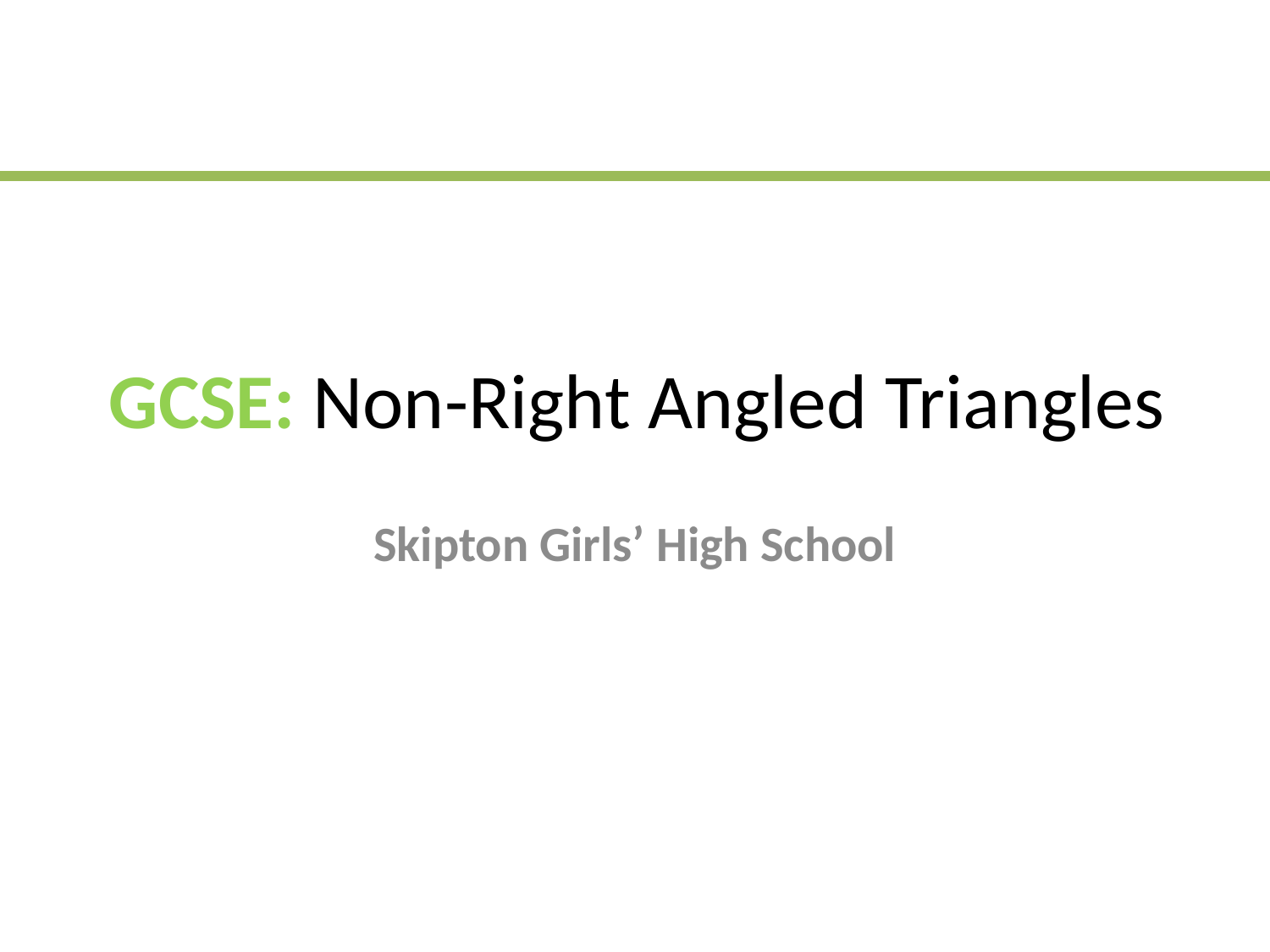

# GCSE: Non-Right Angled Triangles
Skipton Girls’ High School